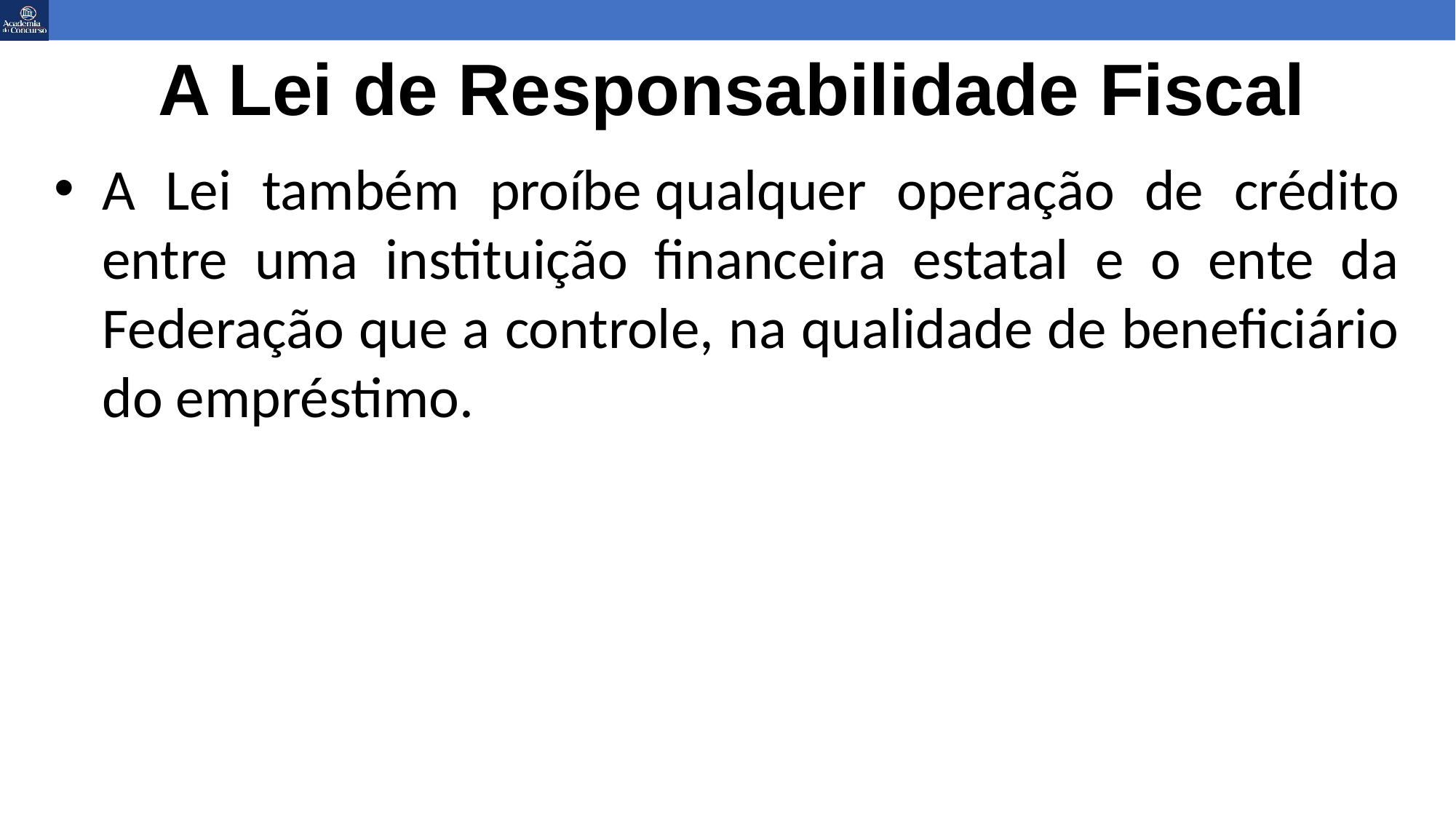

# A Lei de Responsabilidade Fiscal
A Lei também proíbe qualquer operação de crédito entre uma instituição financeira estatal e o ente da Federação que a controle, na qualidade de beneficiário do empréstimo.